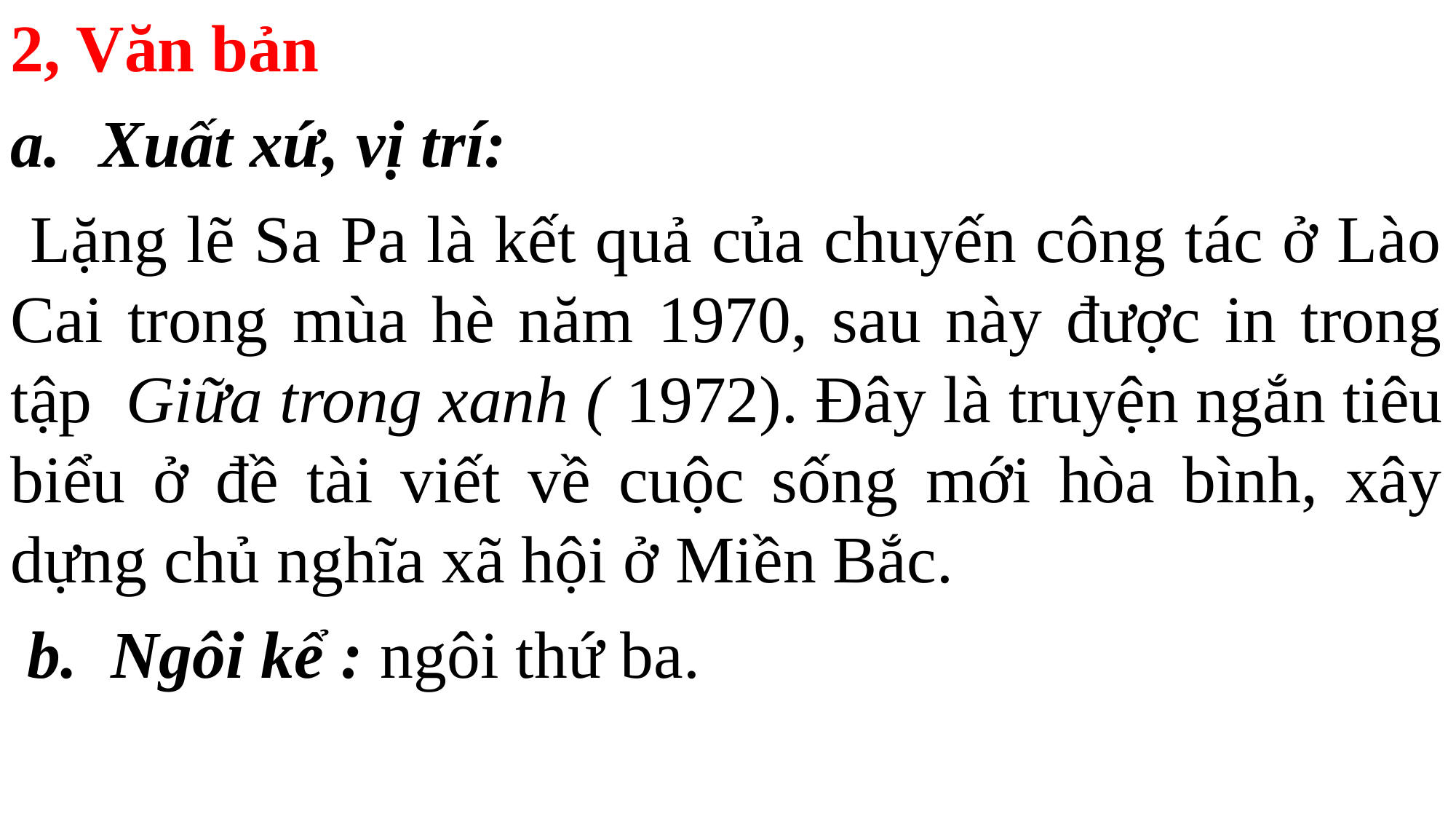

2, Văn bản
Xuất xứ, vị trí:
 Lặng lẽ Sa Pa là kết quả của chuyến công tác ở Lào Cai trong mùa hè năm 1970, sau này được in trong tập  Giữa trong xanh ( 1972). Đây là truyện ngắn tiêu biểu ở đề tài viết về cuộc sống mới hòa bình, xây dựng chủ nghĩa xã hội ở Miền Bắc.
 b.  Ngôi kể : ngôi thứ ba.